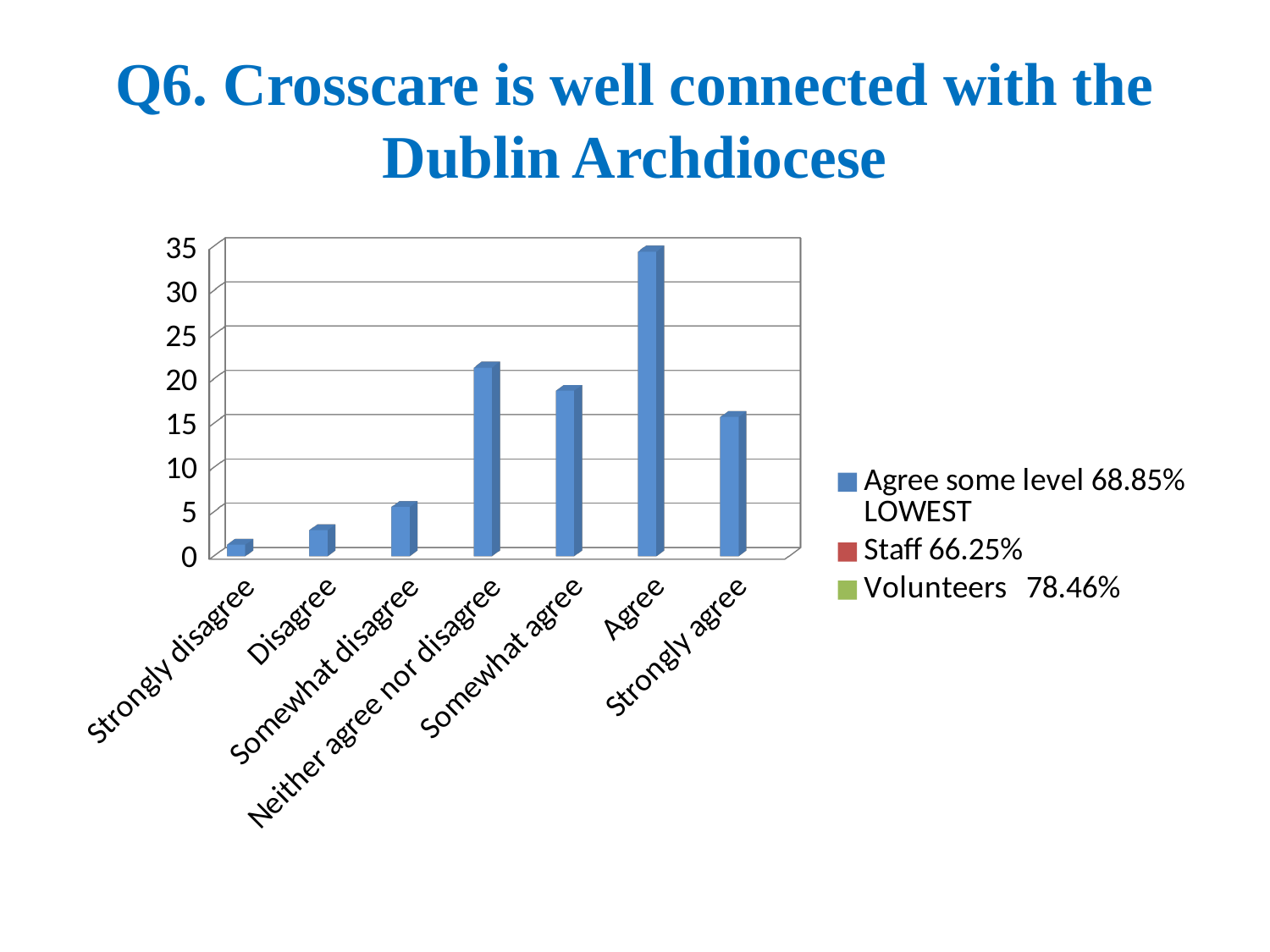

# Q6. Crosscare is well connected with the Dublin Archdiocese

[unsupported chart]